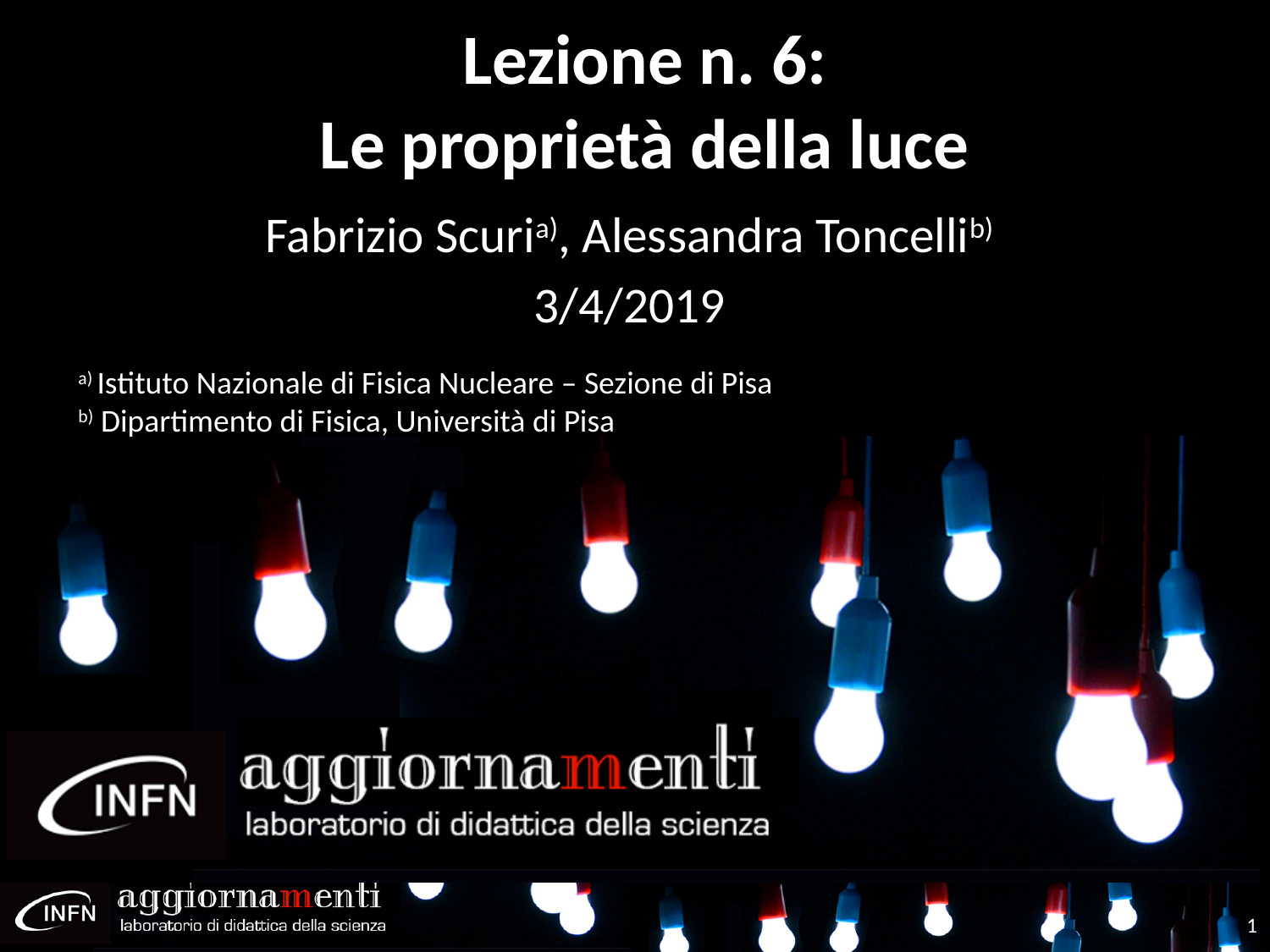

# Lezione n. 6: Le proprietà della luce
Fabrizio Scuria), Alessandra Toncellib)
3/4/2019
a) Istituto Nazionale di Fisica Nucleare – Sezione di Pisa
b) Dipartimento di Fisica, Università di Pisa
1